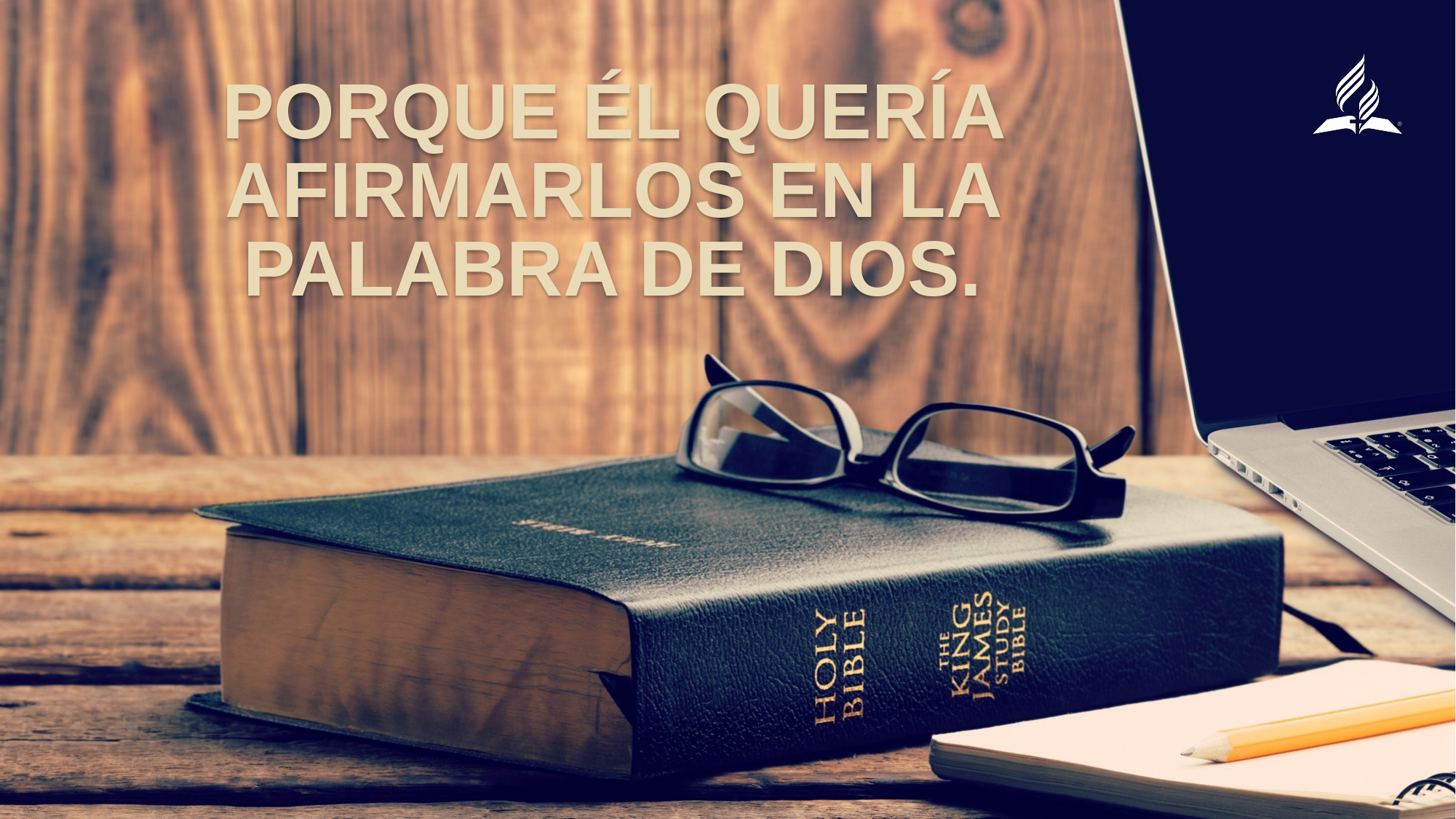

Porque Él quería afirmarlos en la Palabra de Dios.